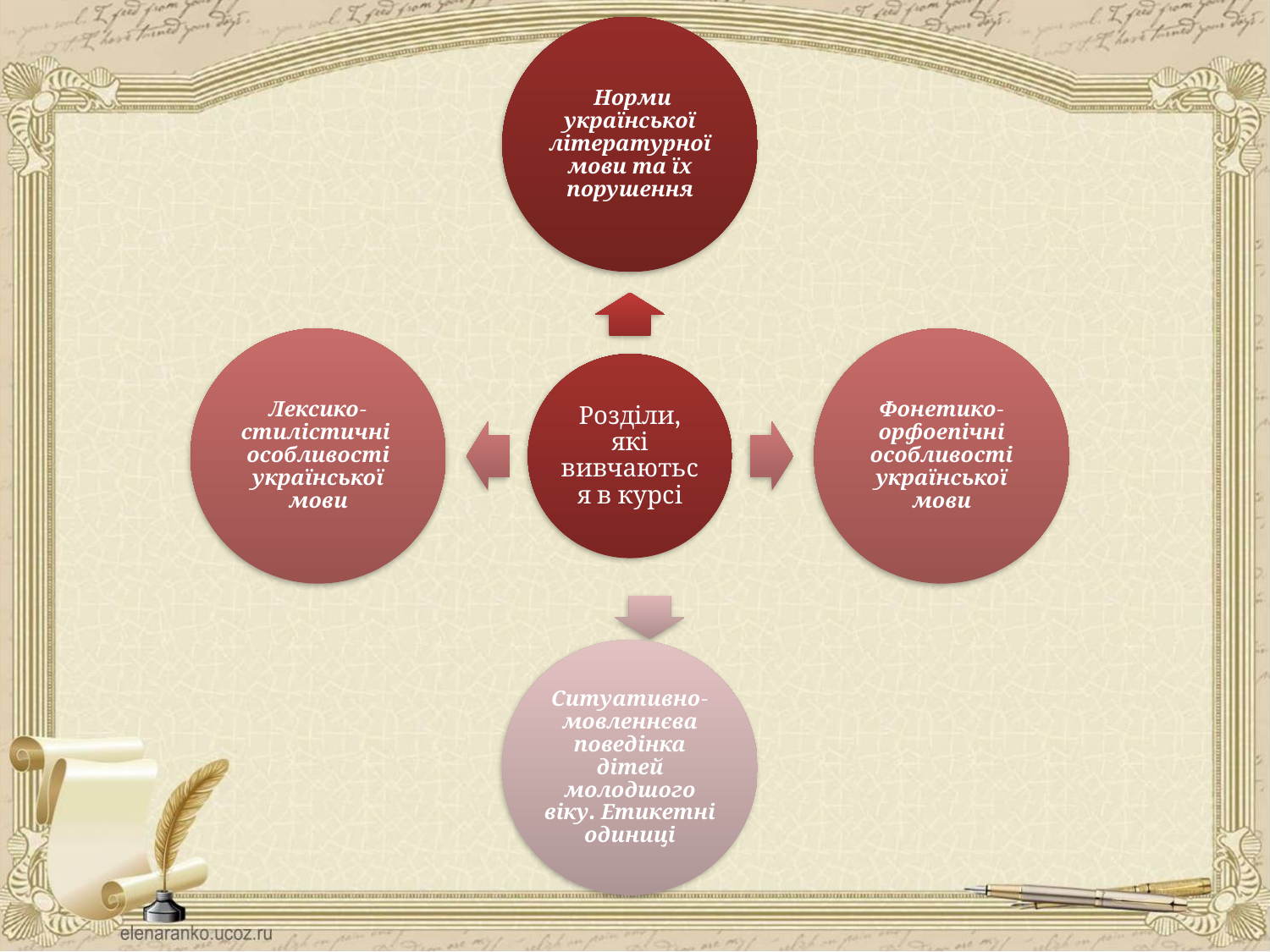

Розділи, які вивчаються в курсі

 Норми української літературної мови та їх порушення

Фонетико-орфоепічні особливості української мови

Ситуативно-мовленнєва поведінка дітей молодшого віку. Етикетні одиниці

Лексико-стилістичні  особливості української мови